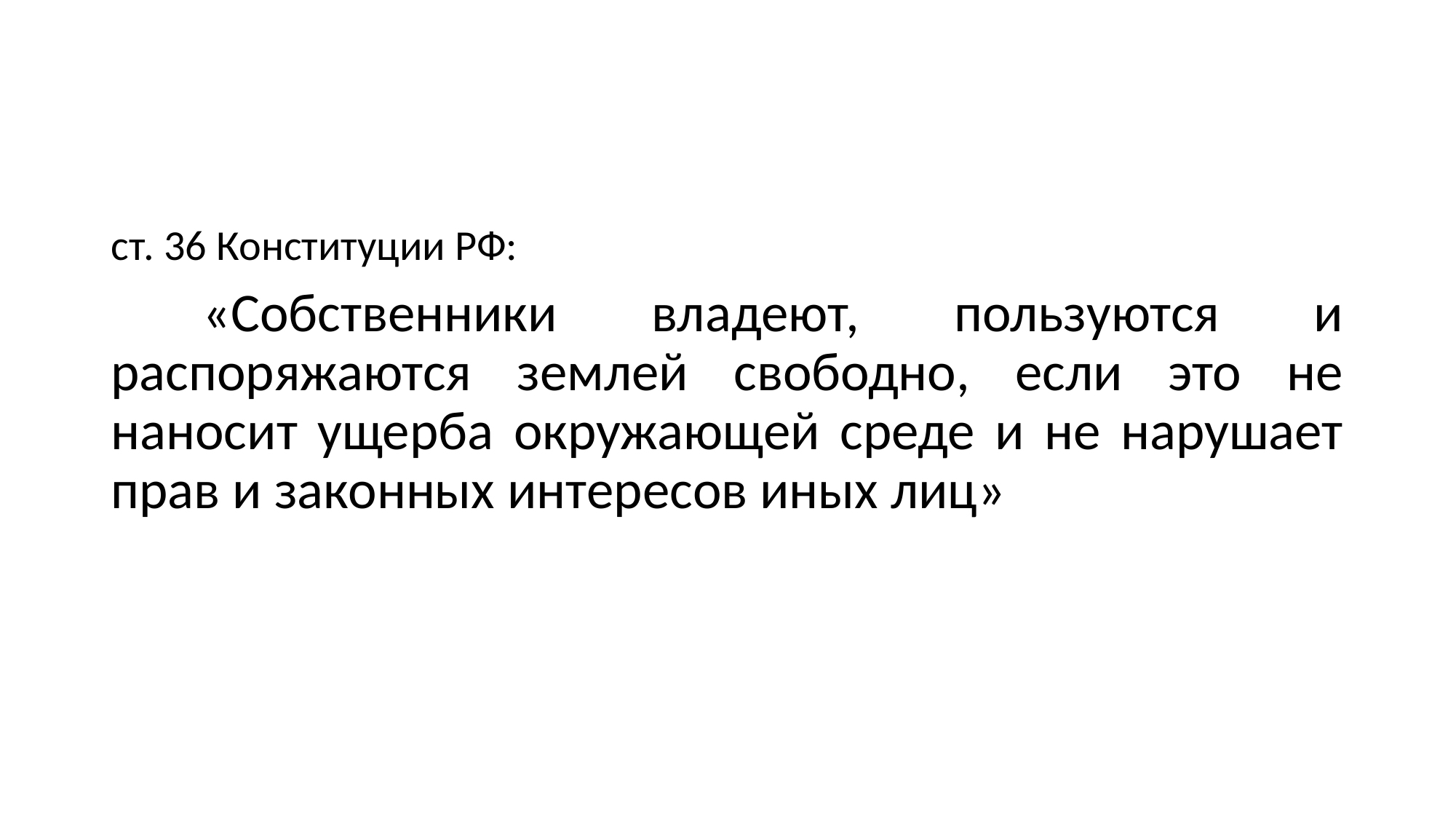

#
ст. 36 Конституции РФ:
 «Собственники владеют, пользуются и распоряжаются землей свободно, если это не наносит ущерба окружающей среде и не нарушает прав и законных интересов иных лиц»